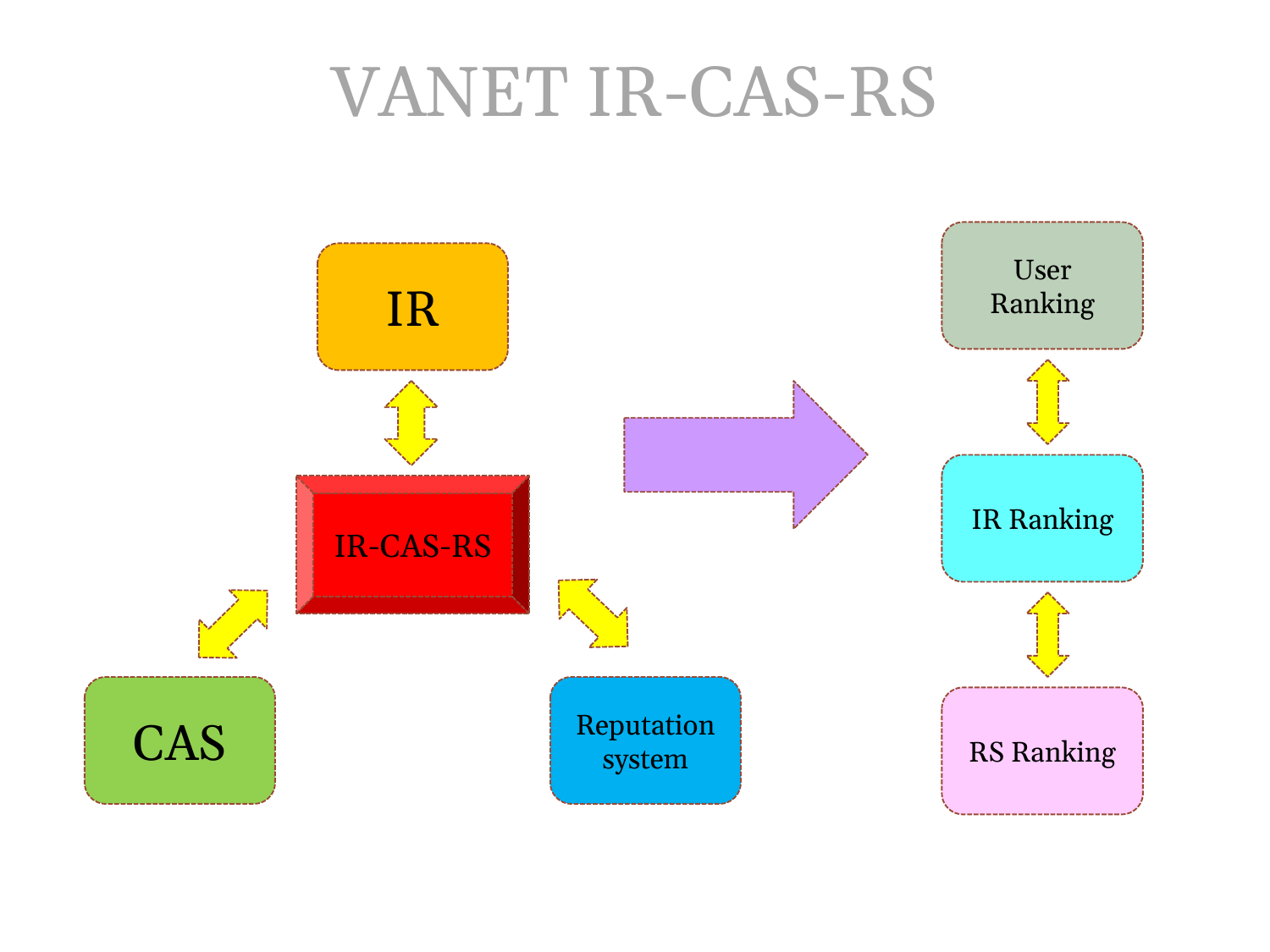

# VANET IR-CAS-RS
User Ranking
IR

IR Ranking
IR-CAS-RS

CAS
Reputation system
RS Ranking